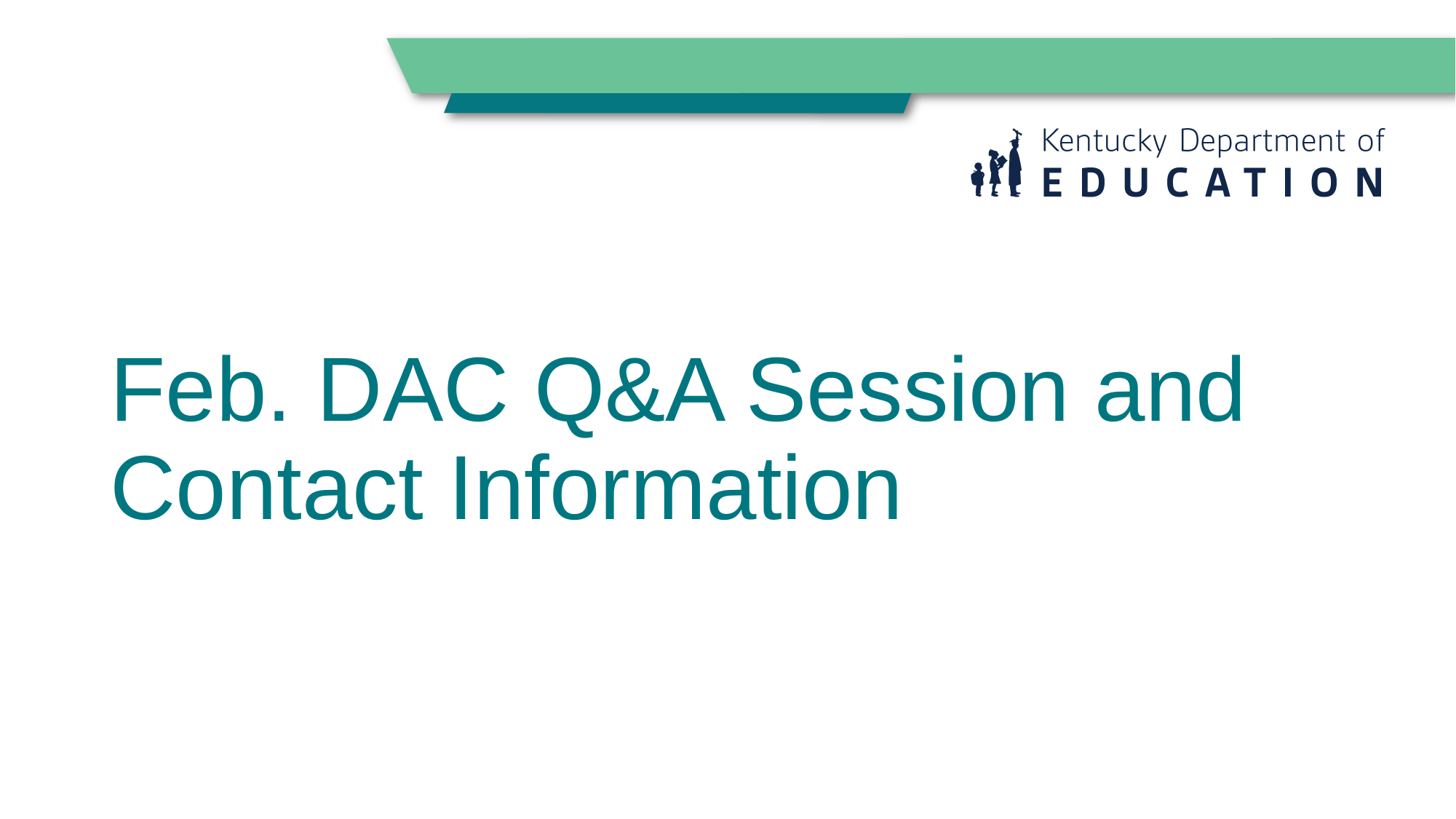

# Feb. DAC Q&A Session and Contact Information